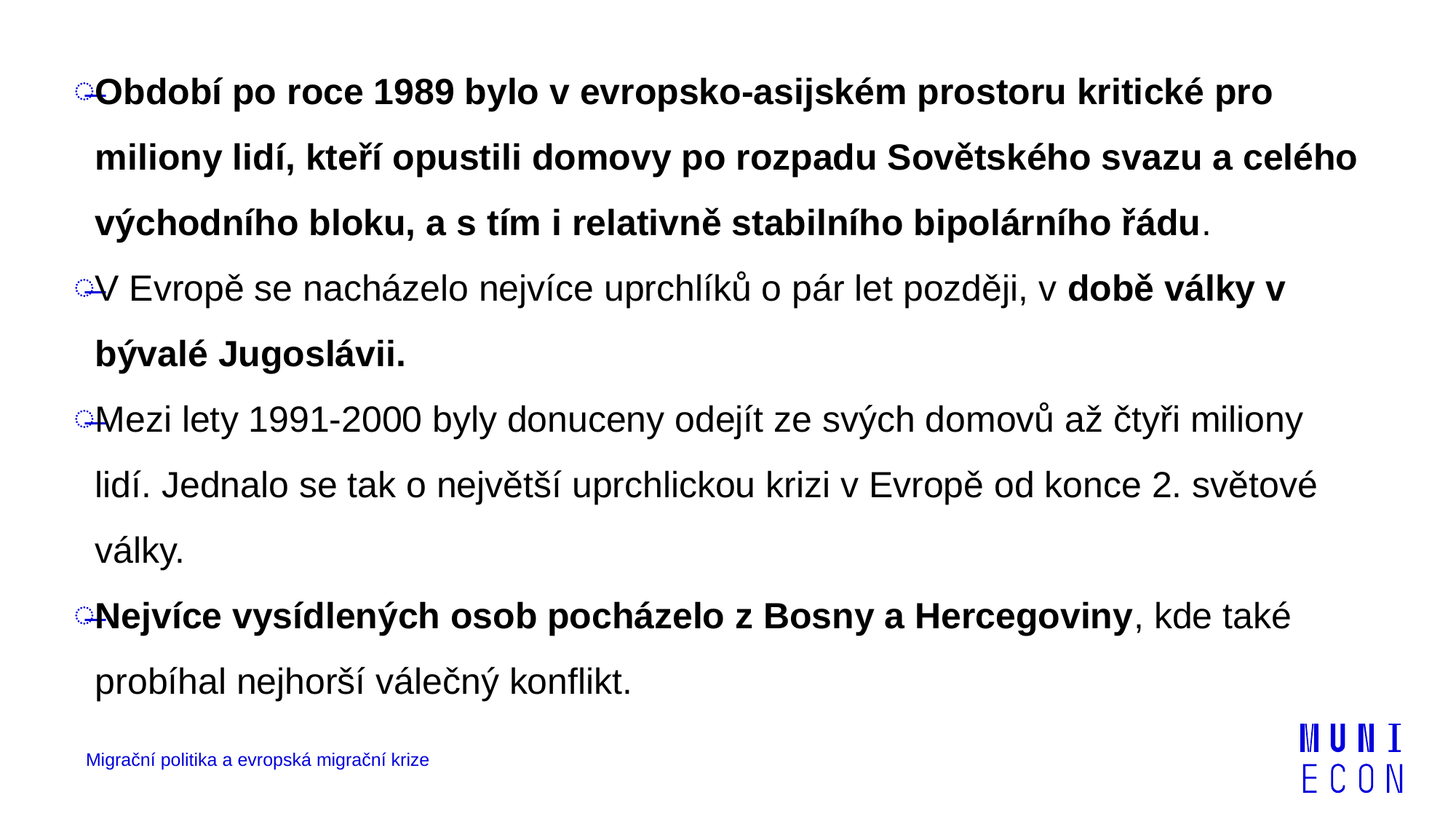

Období po roce 1989 bylo v evropsko-asijském prostoru kritické pro miliony lidí, kteří opustili domovy po rozpadu Sovětského svazu a celého východního bloku, a s tím i relativně stabilního bipolárního řádu.
V Evropě se nacházelo nejvíce uprchlíků o pár let později, v době války v bývalé Jugoslávii.
Mezi lety 1991-2000 byly donuceny odejít ze svých domovů až čtyři miliony lidí. Jednalo se tak o největší uprchlickou krizi v Evropě od konce 2. světové války.
Nejvíce vysídlených osob pocházelo z Bosny a Hercegoviny, kde také probíhal nejhorší válečný konflikt.
Migrační politika a evropská migrační krize